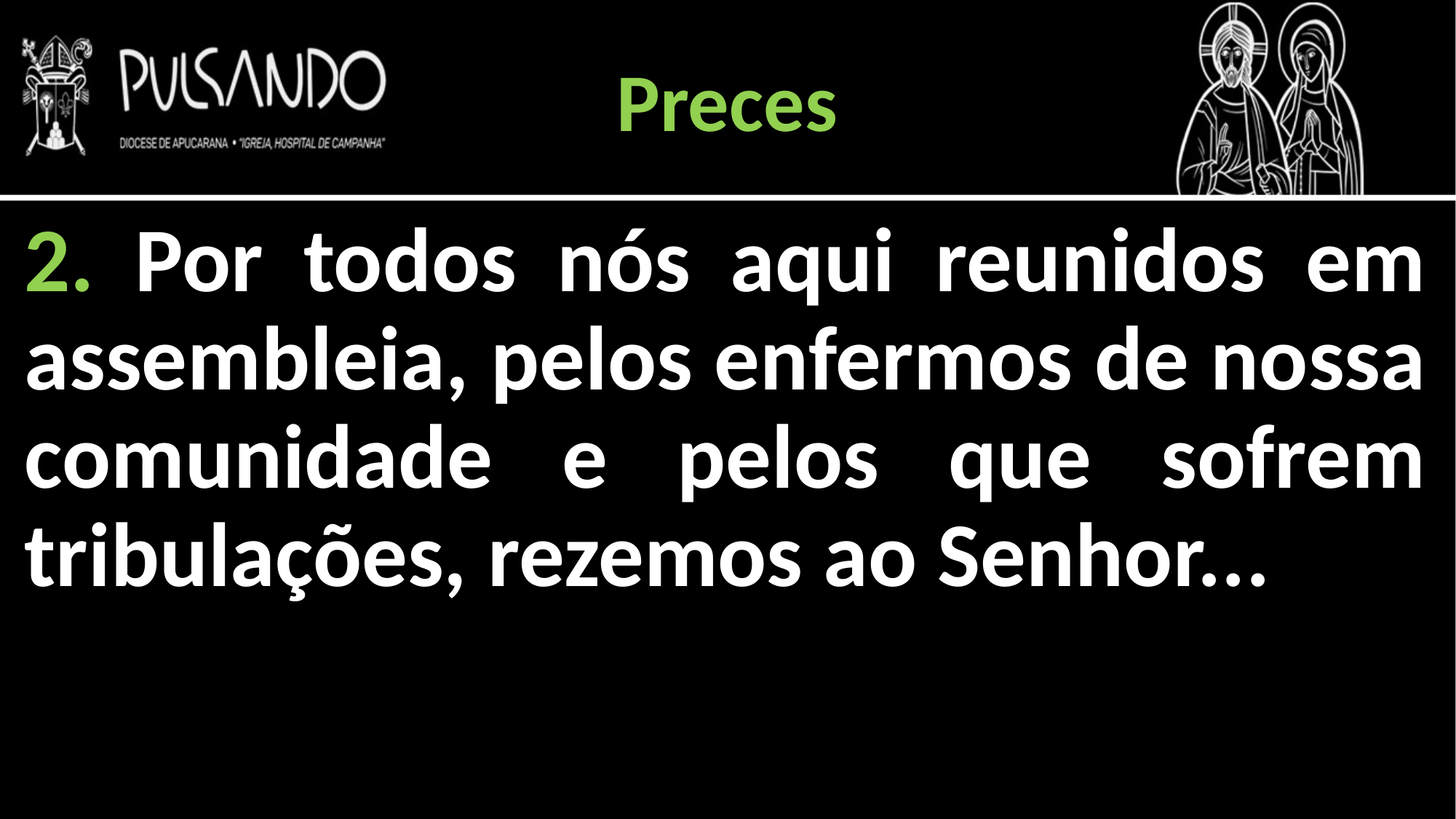

Preces
2. Por todos nós aqui reunidos em assembleia, pelos enfermos de nossa comunidade e pelos que sofrem tribulações, rezemos ao Senhor...